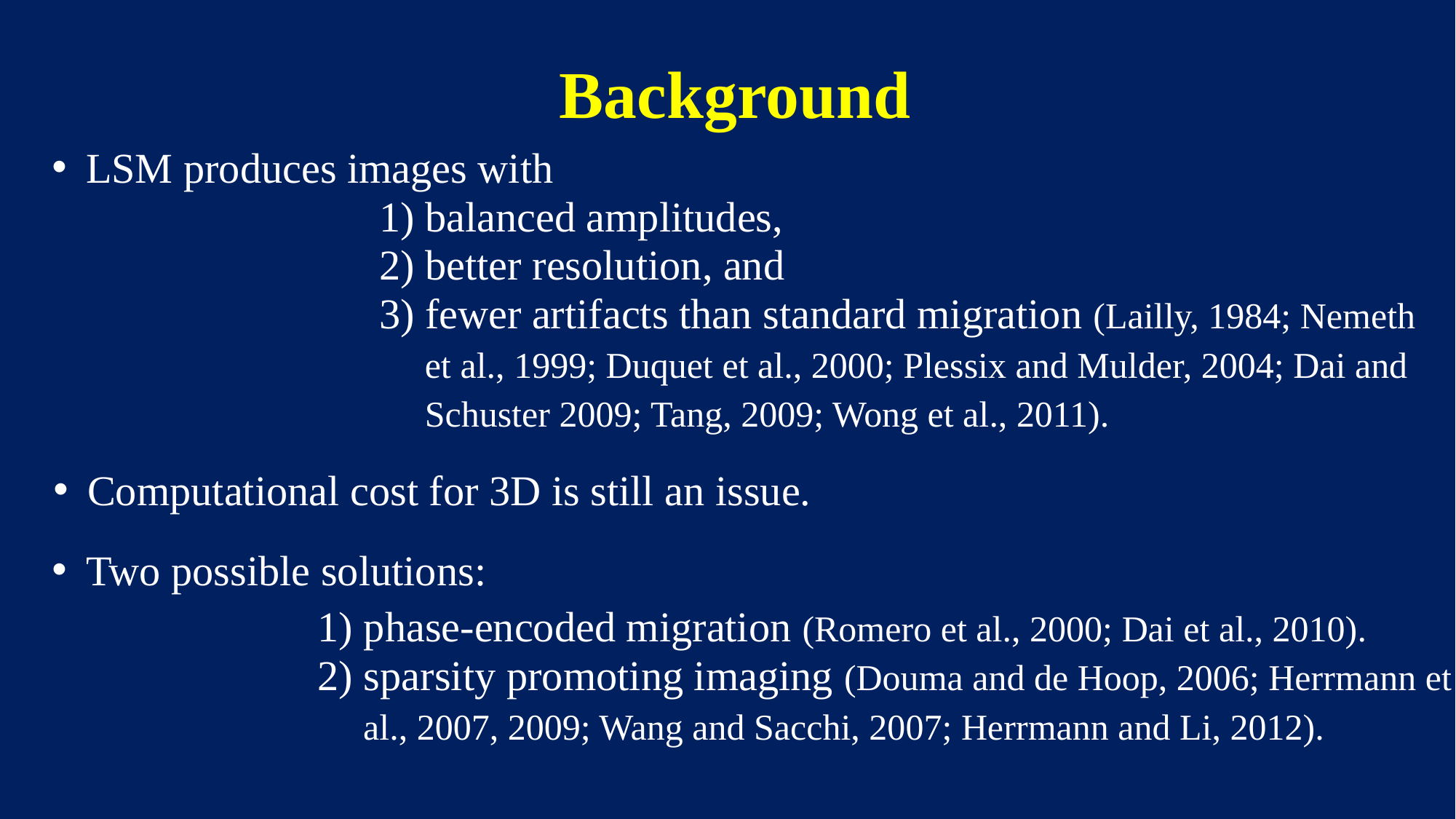

Background
LSM produces images with
			1) balanced amplitudes,
			2) better resolution, and
			3) fewer artifacts than standard migration (Lailly, 1984; Nemeth 			                 et al., 1999; Duquet et al., 2000; Plessix and Mulder, 2004; Dai and 				     Schuster 2009; Tang, 2009; Wong et al., 2011).
Computational cost for 3D is still an issue.
Two possible solutions:
1) phase-encoded migration (Romero et al., 2000; Dai et al., 2010).
2) sparsity promoting imaging (Douma and de Hoop, 2006; Herrmann et         al., 2007, 2009; Wang and Sacchi, 2007; Herrmann and Li, 2012).